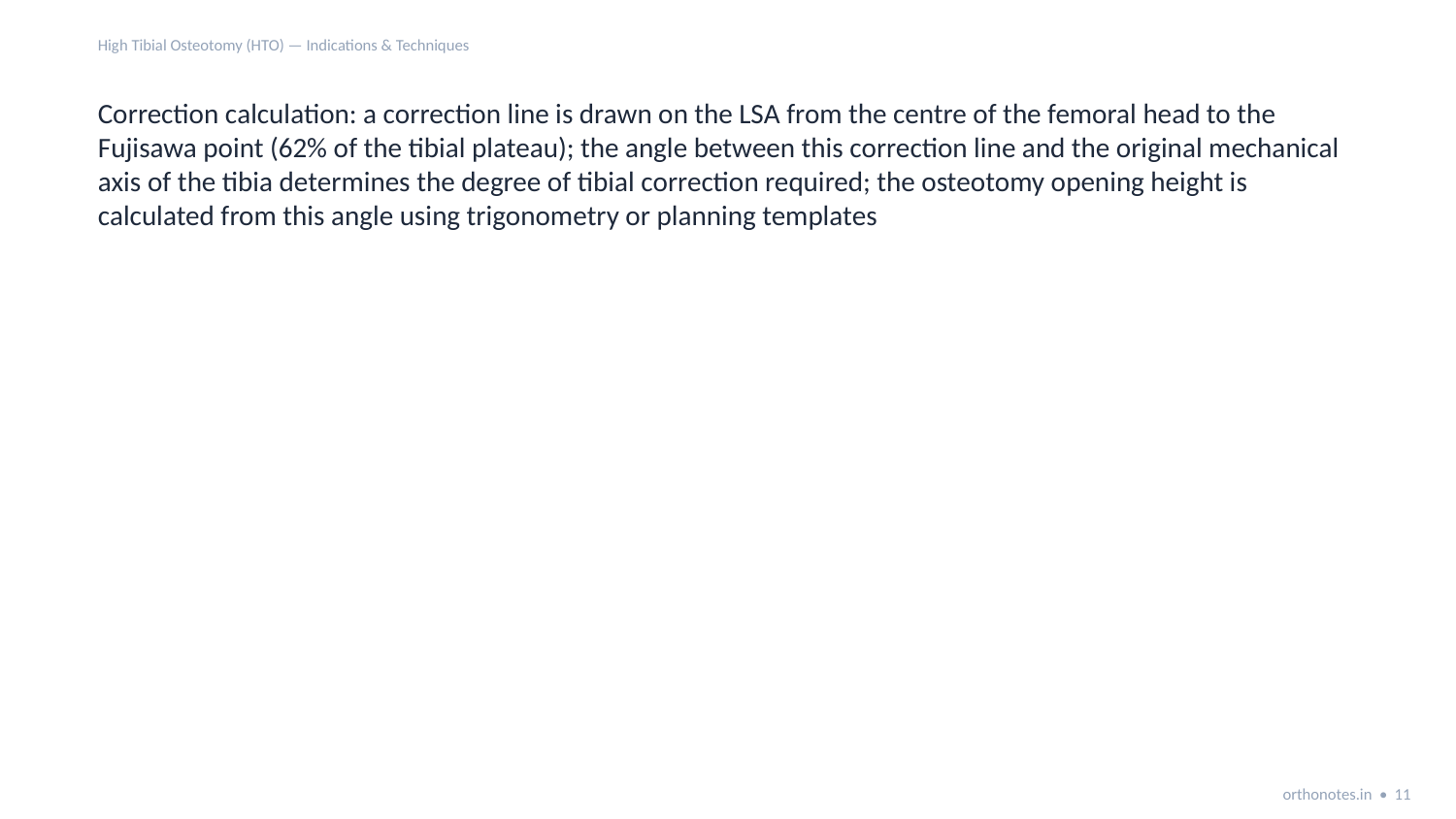

High Tibial Osteotomy (HTO) — Indications & Techniques
Correction calculation: a correction line is drawn on the LSA from the centre of the femoral head to the Fujisawa point (62% of the tibial plateau); the angle between this correction line and the original mechanical axis of the tibia determines the degree of tibial correction required; the osteotomy opening height is calculated from this angle using trigonometry or planning templates
orthonotes.in  •  11